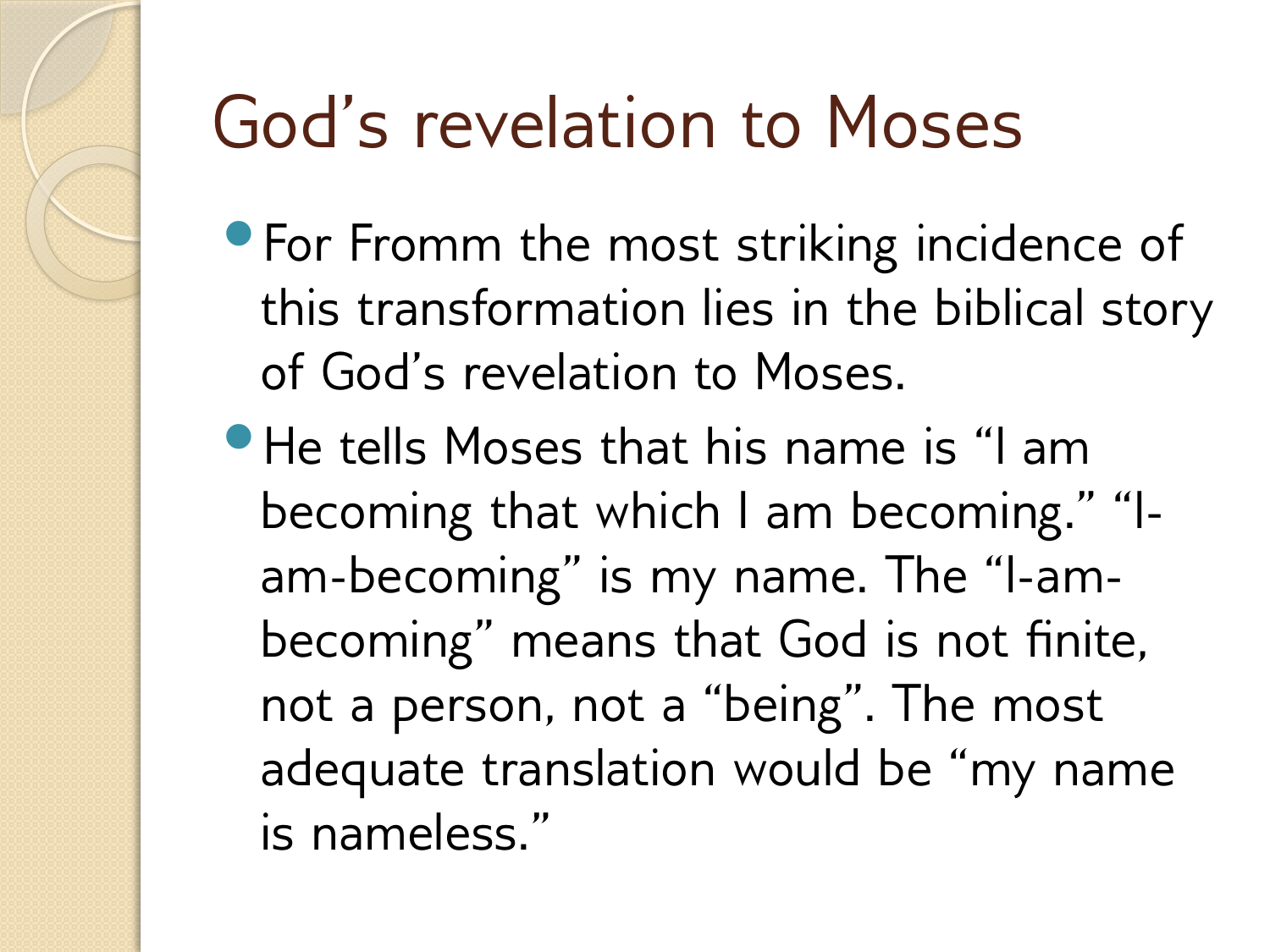

# God’s revelation to Moses
For Fromm the most striking incidence of this transformation lies in the biblical story of God’s revelation to Moses.
He tells Moses that his name is “I am becoming that which I am becoming.” “I-am-becoming” is my name. The “I-am-becoming” means that God is not finite, not a person, not a “being”. The most adequate translation would be “my name is nameless.”